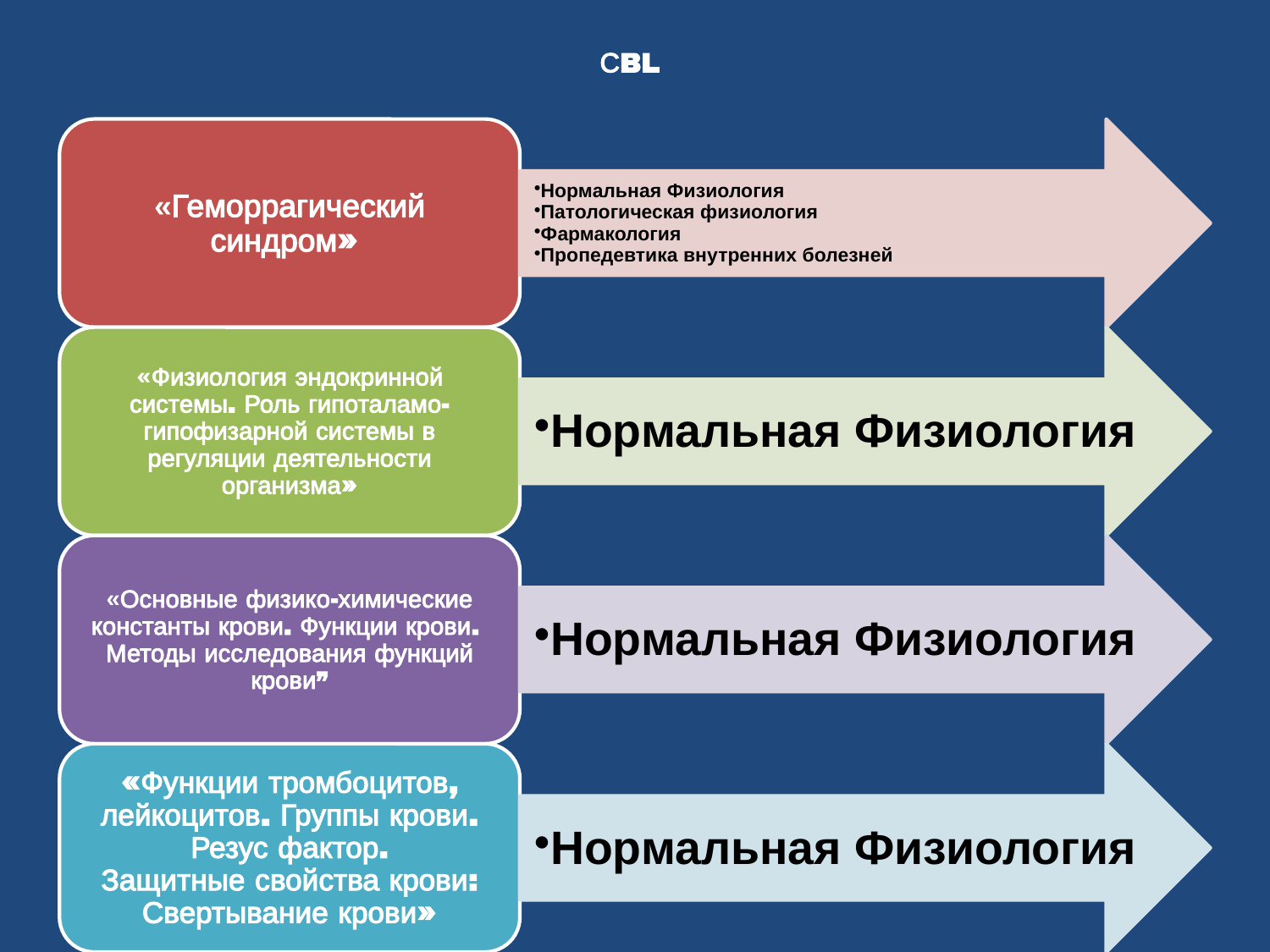

# СBL
«Геморрагический синдром»
Нормальная Физиология
Пропедевтика внутренних болезней
«Физиология эндокринной системы. Роль гипоталамо-гипофизарной системы в регуляции деятельности организма»
Нормальная Физиология
«Основные физико-химические константы крови. Функции крови.
Методы исследования функций крови”
«Функции тромбоцитов, лейкоцитов. Группы крови. Резус фактор.
Защитные свойства крови: Свертывание крови»
Фармакология
Патологическая физиология
Нормальная Физиология
Нормальная Физиология